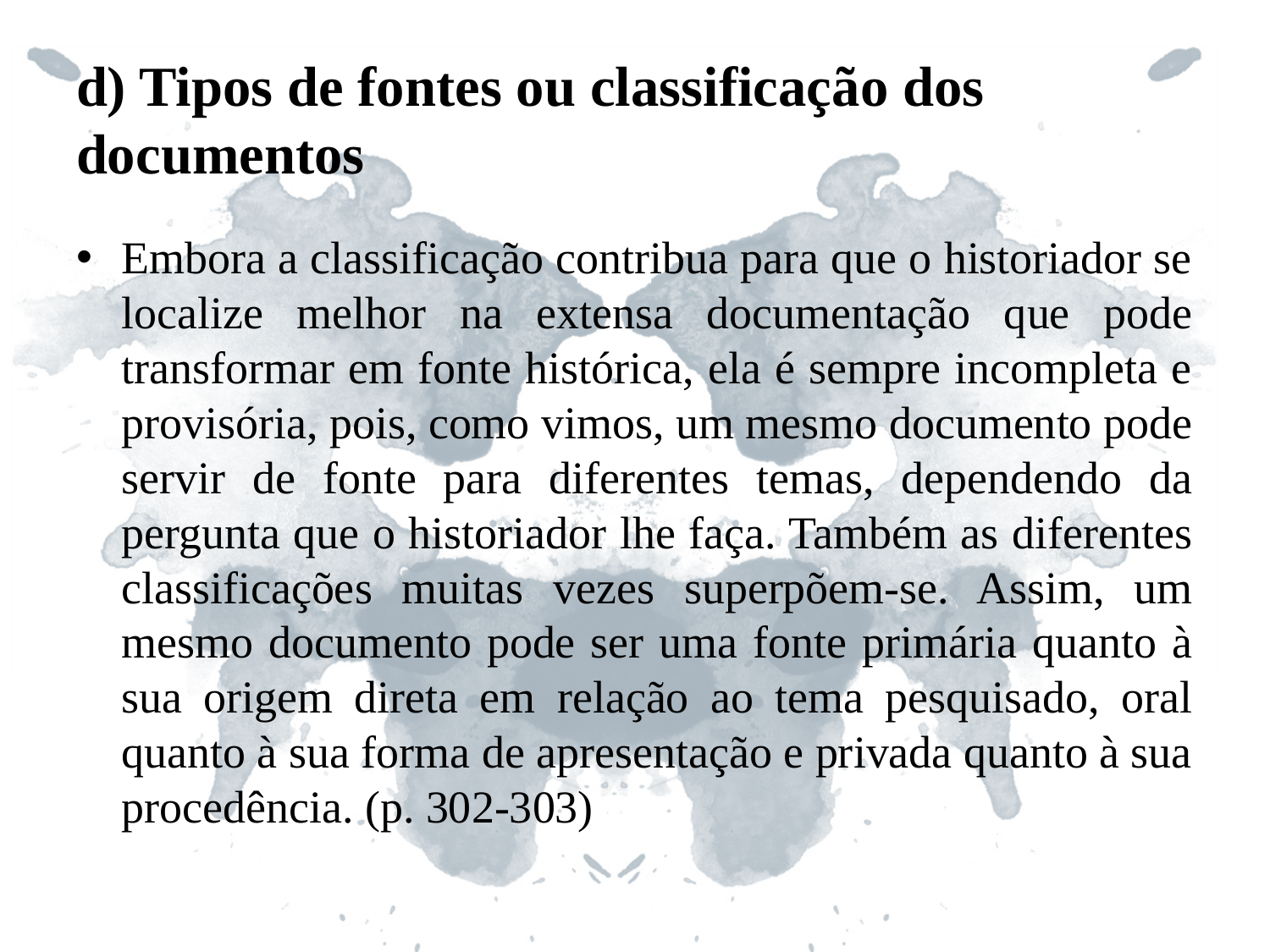

# d) Tipos de fontes ou classificação dos documentos
Embora a classificação contribua para que o historiador se localize melhor na extensa documentação que pode transformar em fonte histórica, ela é sempre incompleta e provisória, pois, como vimos, um mesmo documento pode servir de fonte para diferentes temas, dependendo da pergunta que o historiador lhe faça. Também as diferentes classificações muitas vezes superpõem-se. Assim, um mesmo documento pode ser uma fonte primária quanto à sua origem direta em relação ao tema pesquisado, oral quanto à sua forma de apresentação e privada quanto à sua procedência. (p. 302-303)